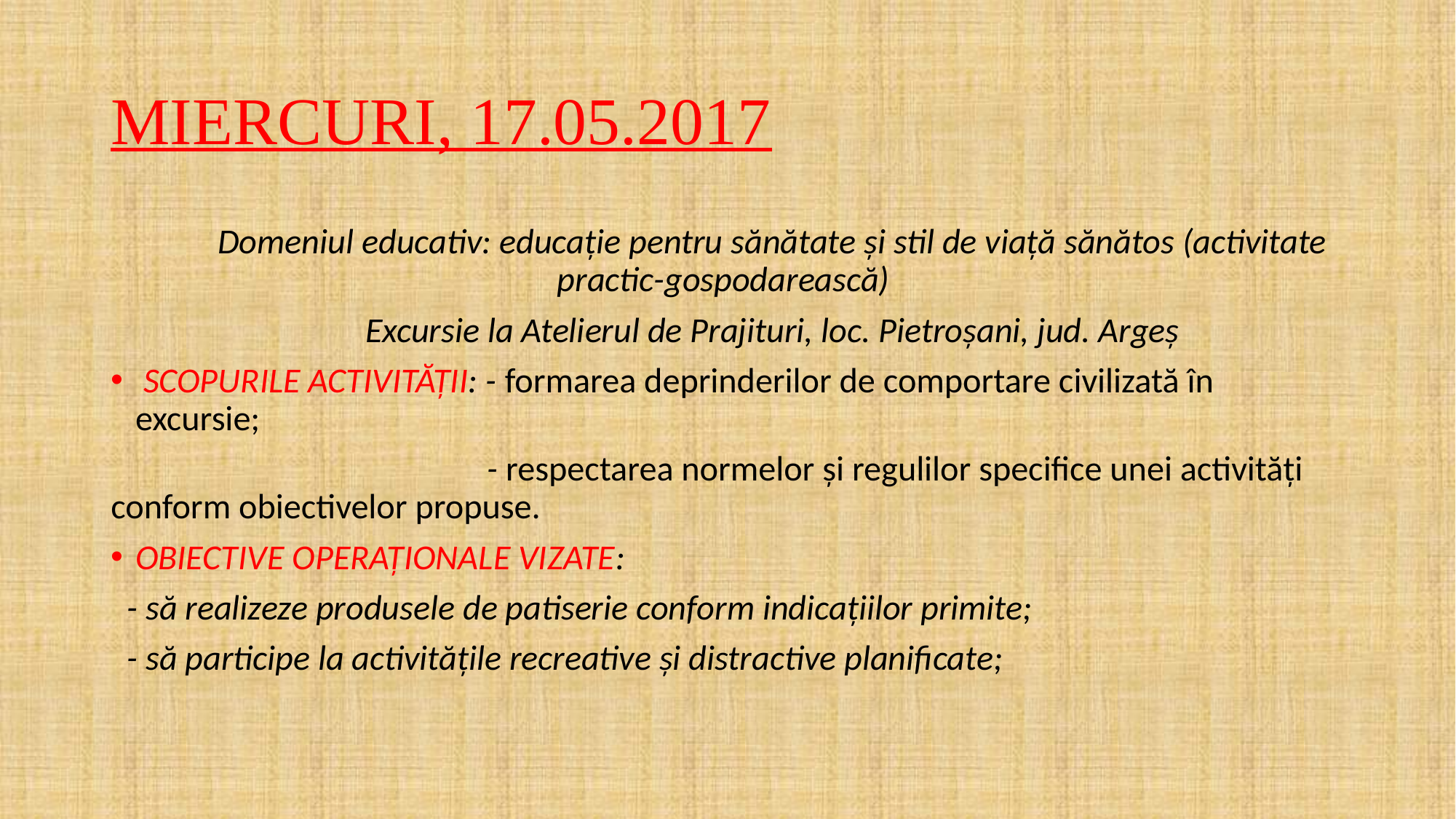

# MIERCURI, 17.05.2017
	Domeniul educativ: educație pentru sănătate și stil de viață sănătos (activitate practic-gospodarească)
	Excursie la Atelierul de Prajituri, loc. Pietroșani, jud. Argeș
 SCOPURILE ACTIVITĂȚII: - formarea deprinderilor de comportare civilizată în excursie;
                                               - respectarea normelor și regulilor specifice unei activități conform obiectivelor propuse.
OBIECTIVE OPERAȚIONALE VIZATE:
  - să realizeze produsele de patiserie conform indicațiilor primite;
  - să participe la activitățile recreative și distractive planificate;